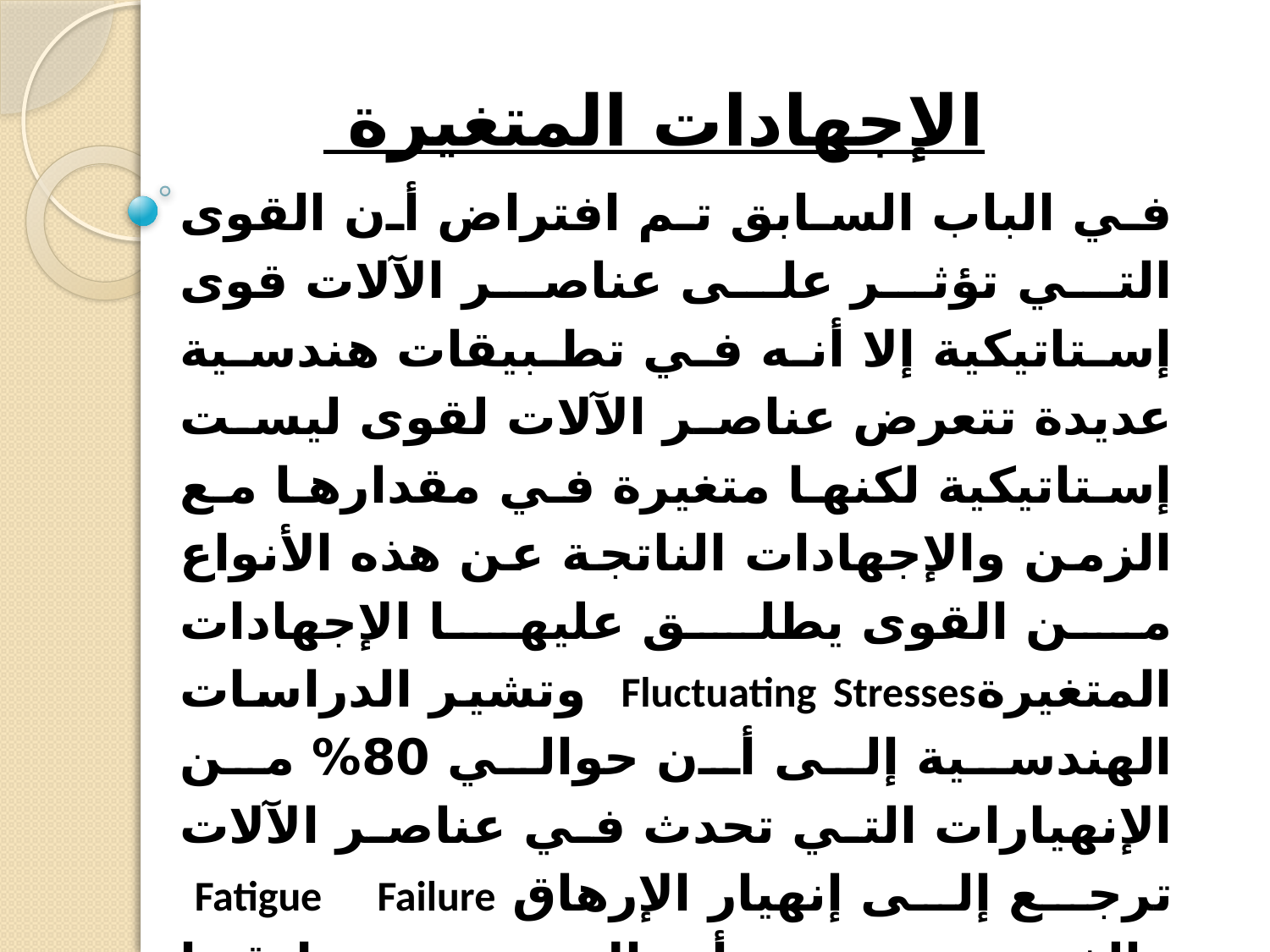

# الإجهادات المتغيرة
في الباب السابق تم افتراض أن القوى التي تؤثر على عناصر الآلات قوى إستاتيكية إلا أنه في تطبيقات هندسية عديدة تتعرض عناصر الآلات لقوى ليست إستاتيكية لكنها متغيرة في مقدارها مع الزمن والإجهادات الناتجة عن هذه الأنواع من القوى يطلق عليها الإجهادات المتغيرةFluctuating Stresses  وتشير الدراسات الهندسية إلى أن حوالي 80% من الإنهيارات التي تحدث في عناصر الآلات ترجع إلى إنهيار الإرهاق Fatigue Failure  والذي ينتج عن أحمال متغيرة. وطبقا لأغراض التصميم يتم إستخدام العديد من النماذج لتوضيح العلاقة بين الإجهاد والزمن ومن أشهر هذه النماذج ما يطلق عليه منحني جيب الزاوية Sine Curve